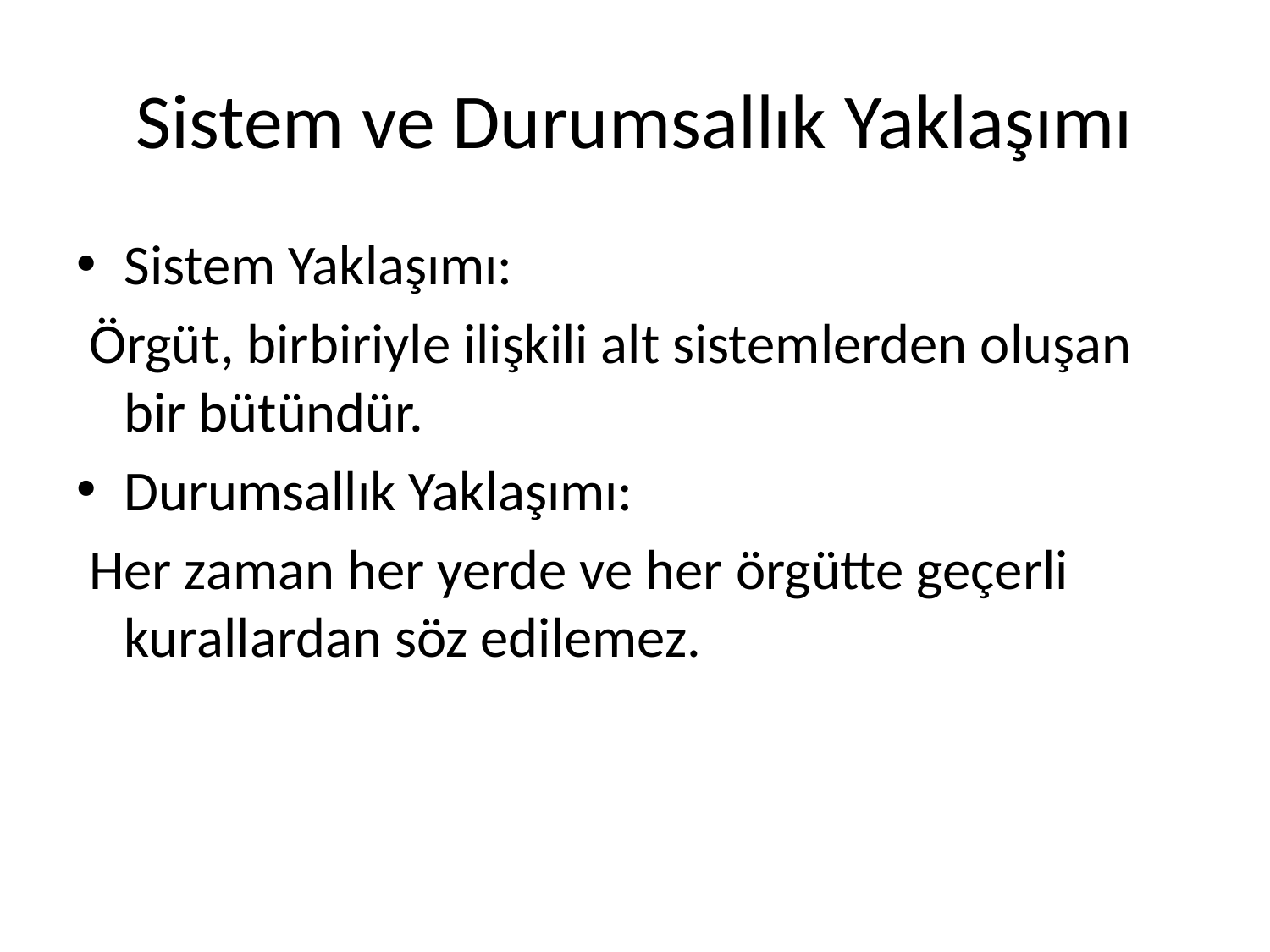

# Sistem ve Durumsallık Yaklaşımı
Sistem Yaklaşımı:
 Örgüt, birbiriyle ilişkili alt sistemlerden oluşan bir bütündür.
Durumsallık Yaklaşımı:
 Her zaman her yerde ve her örgütte geçerli kurallardan söz edilemez.